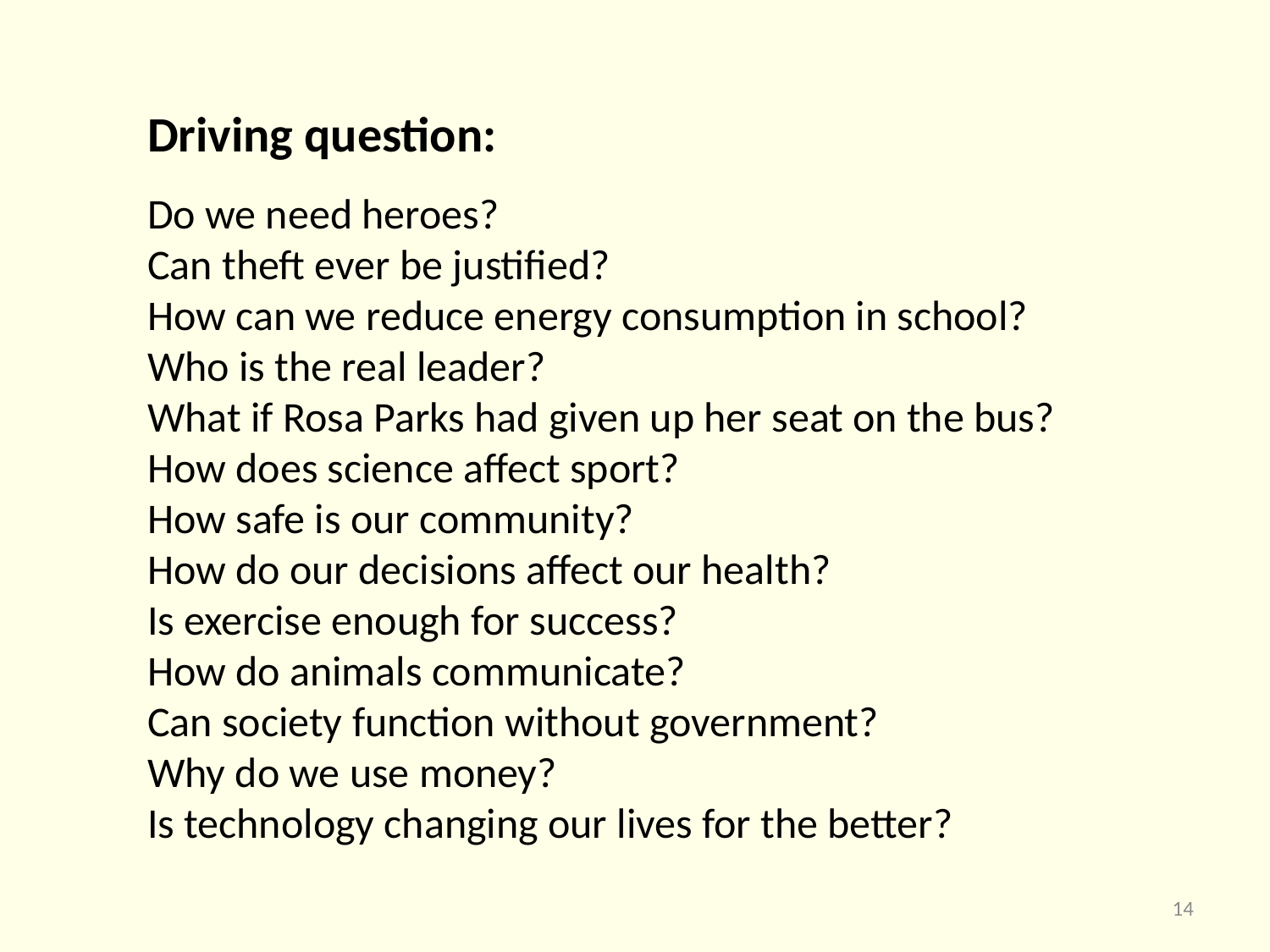

Driving question:
Do we need heroes?
Can theft ever be justified?
How can we reduce energy consumption in school?
Who is the real leader?
What if Rosa Parks had given up her seat on the bus?
How does science affect sport?
How safe is our community?
How do our decisions affect our health?
Is exercise enough for success?
How do animals communicate?
Can society function without government?
Why do we use money?
Is technology changing our lives for the better?
14